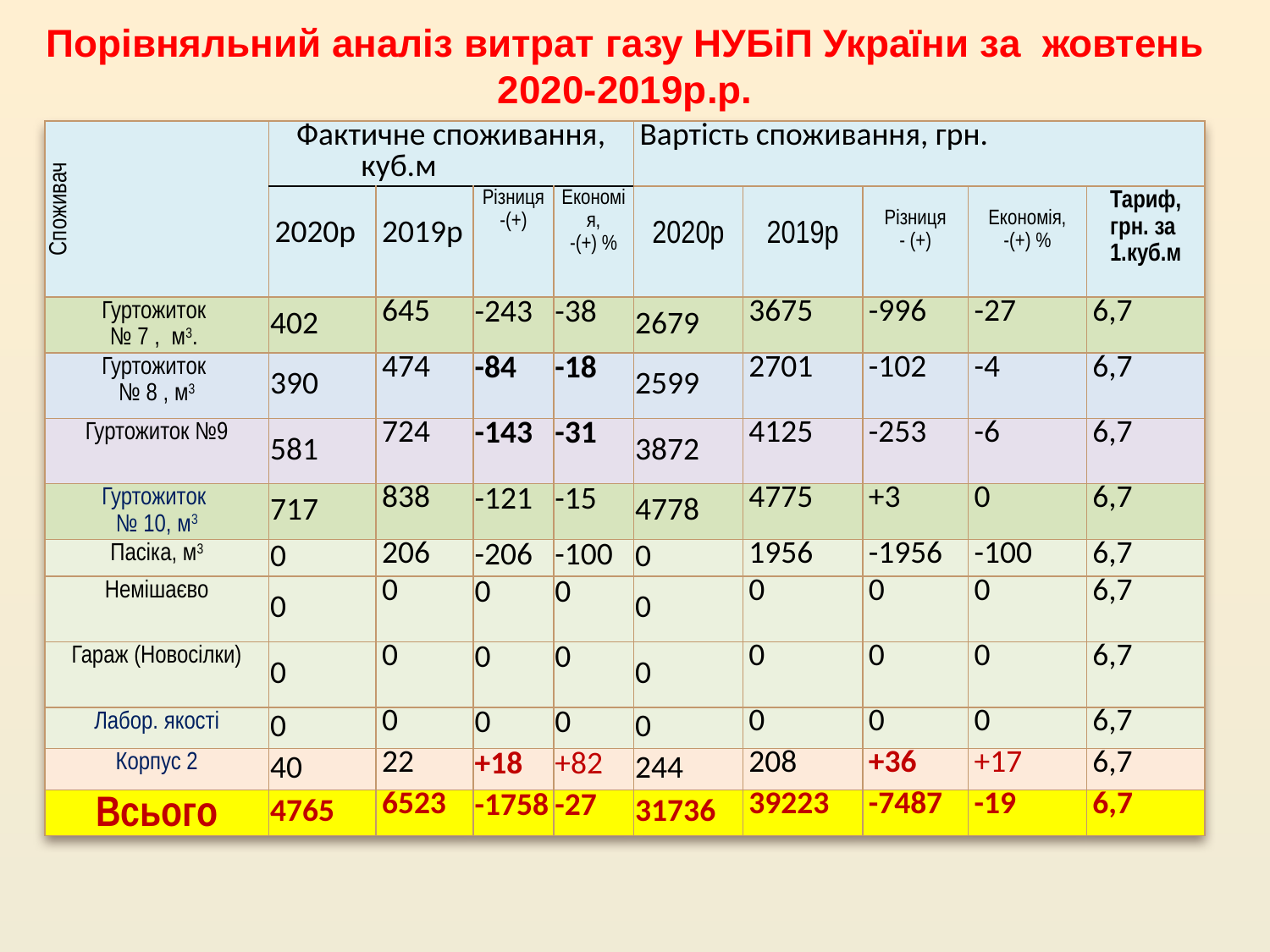

# Порівняльний аналіз витрат газу НУБіП України за  жовтень 2020-2019р.р.
| Споживач | Фактичне споживання, куб.м |  |  |  | Вартість споживання, грн. |  |  |  |  |
| --- | --- | --- | --- | --- | --- | --- | --- | --- | --- |
|  | 2020р | 2019р | Різниця -(+) | Економія, -(+) % | 2020р | 2019р | Різниця - (+) | Економія, -(+) % | Тариф, грн. за 1.куб.м |
| Гуртожиток № 7 , м3. | 402 | 645 | -243 | -38 | 2679 | 3675 | -996 | -27 | 6,7 |
| Гуртожиток № 8 , м3 | 390 | 474 | -84 | -18 | 2599 | 2701 | -102 | -4 | 6,7 |
| Гуртожиток №9 | 581 | 724 | -143 | -31 | 3872 | 4125 | -253 | -6 | 6,7 |
| Гуртожиток № 10, м3 | 717 | 838 | -121 | -15 | 4778 | 4775 | +3 | 0 | 6,7 |
| Пасіка, м3 | 0 | 206 | -206 | -100 | 0 | 1956 | -1956 | -100 | 6,7 |
| Немішаєво | 0 | 0 | 0 | 0 | 0 | 0 | 0 | 0 | 6,7 |
| Гараж (Новосілки) | 0 | 0 | 0 | 0 | 0 | 0 | 0 | 0 | 6,7 |
| Лабор. якості | 0 | 0 | 0 | 0 | 0 | 0 | 0 | 0 | 6,7 |
| Корпус 2 | 40 | 22 | +18 | +82 | 244 | 208 | +36 | +17 | 6,7 |
| Всього | 4765 | 6523 | -1758 | -27 | 31736 | 39223 | -7487 | -19 | 6,7 |